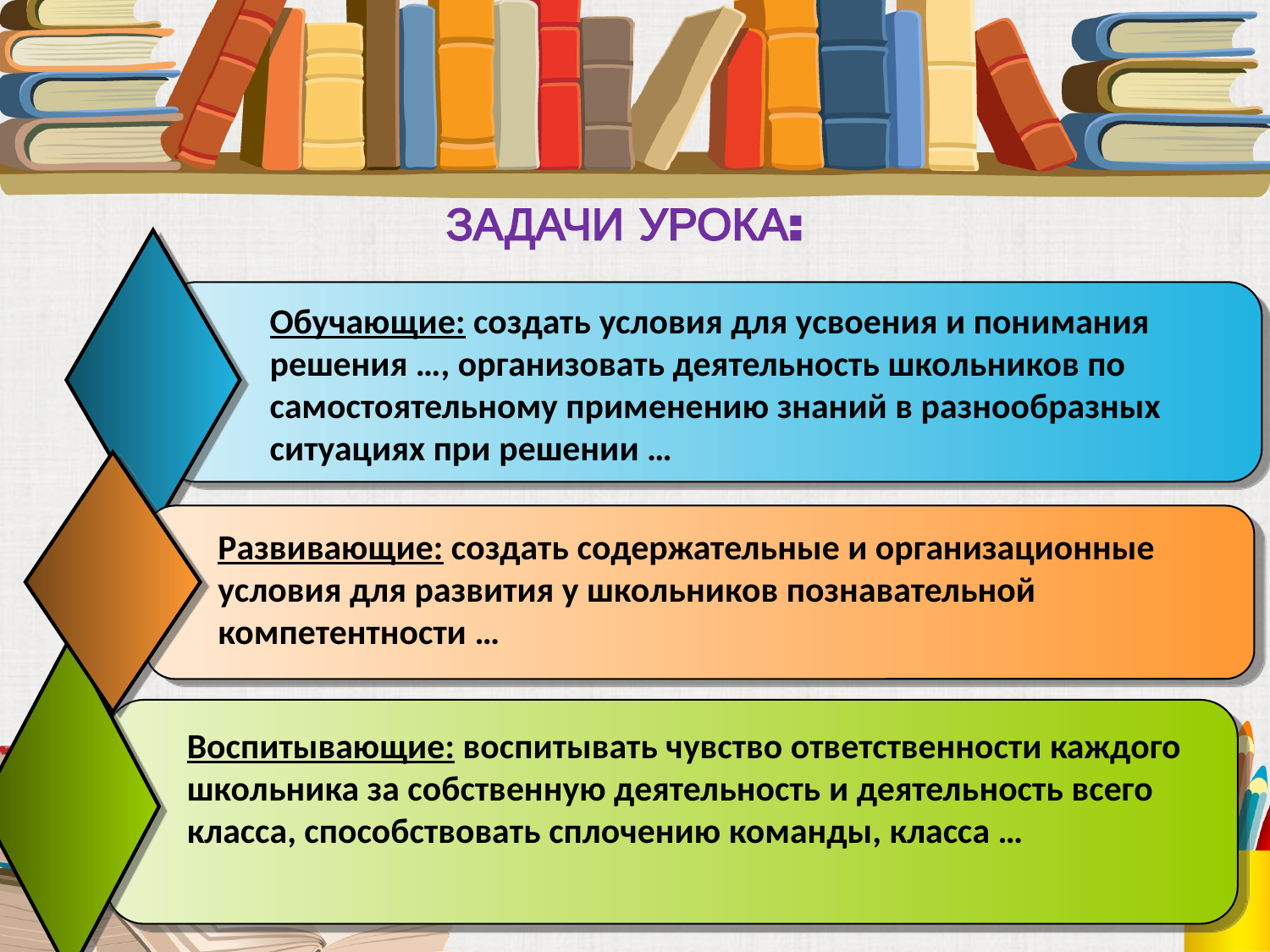

# ЗАДАЧИ УРОКА:

Обучающие: создать условия для усвоения и понимания решения …, организовать деятельность школьников по самостоятельному применению знаний в разнообразных ситуациях при решении …

Развивающие: создать содержательные и организационные условия для развития у школьников познавательной компетентности …

Воспитывающие: воспитывать чувство ответственности каждого школьника за собственную деятельность и деятельность всего класса, способствовать сплочению команды, класса …